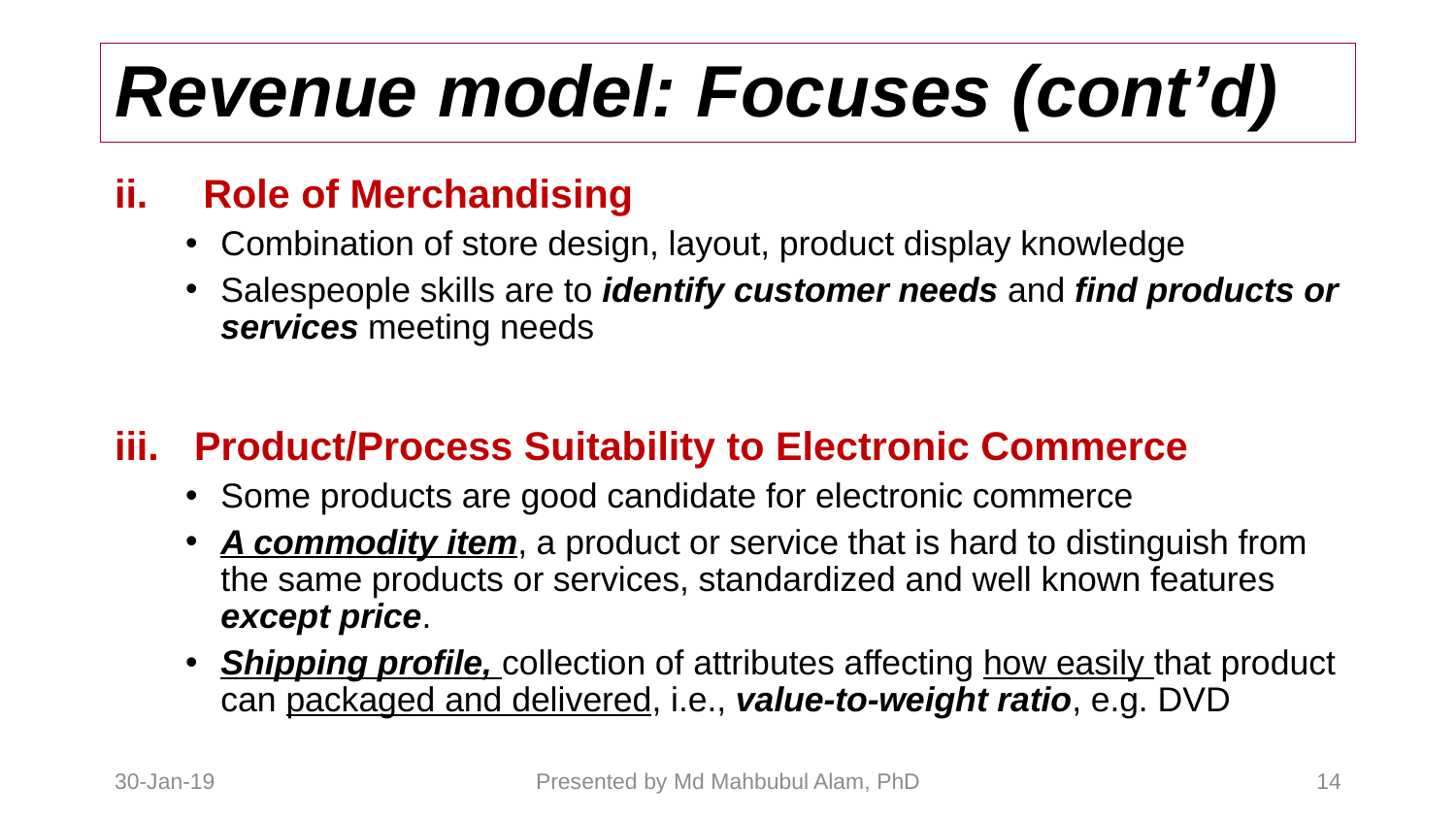

# Revenue model: Focuses (cont’d)
Role of Merchandising
Combination of store design, layout, product display knowledge
Salespeople skills are to identify customer needs and find products or services meeting needs

Product/Process Suitability to Electronic Commerce
Some products are good candidate for electronic commerce
A commodity item, a product or service that is hard to distinguish from the same products or services, standardized and well known features except price.
Shipping profile, collection of attributes affecting how easily that product can packaged and delivered, i.e., value-to-weight ratio, e.g. DVD
30-Jan-19
Presented by Md Mahbubul Alam, PhD
14